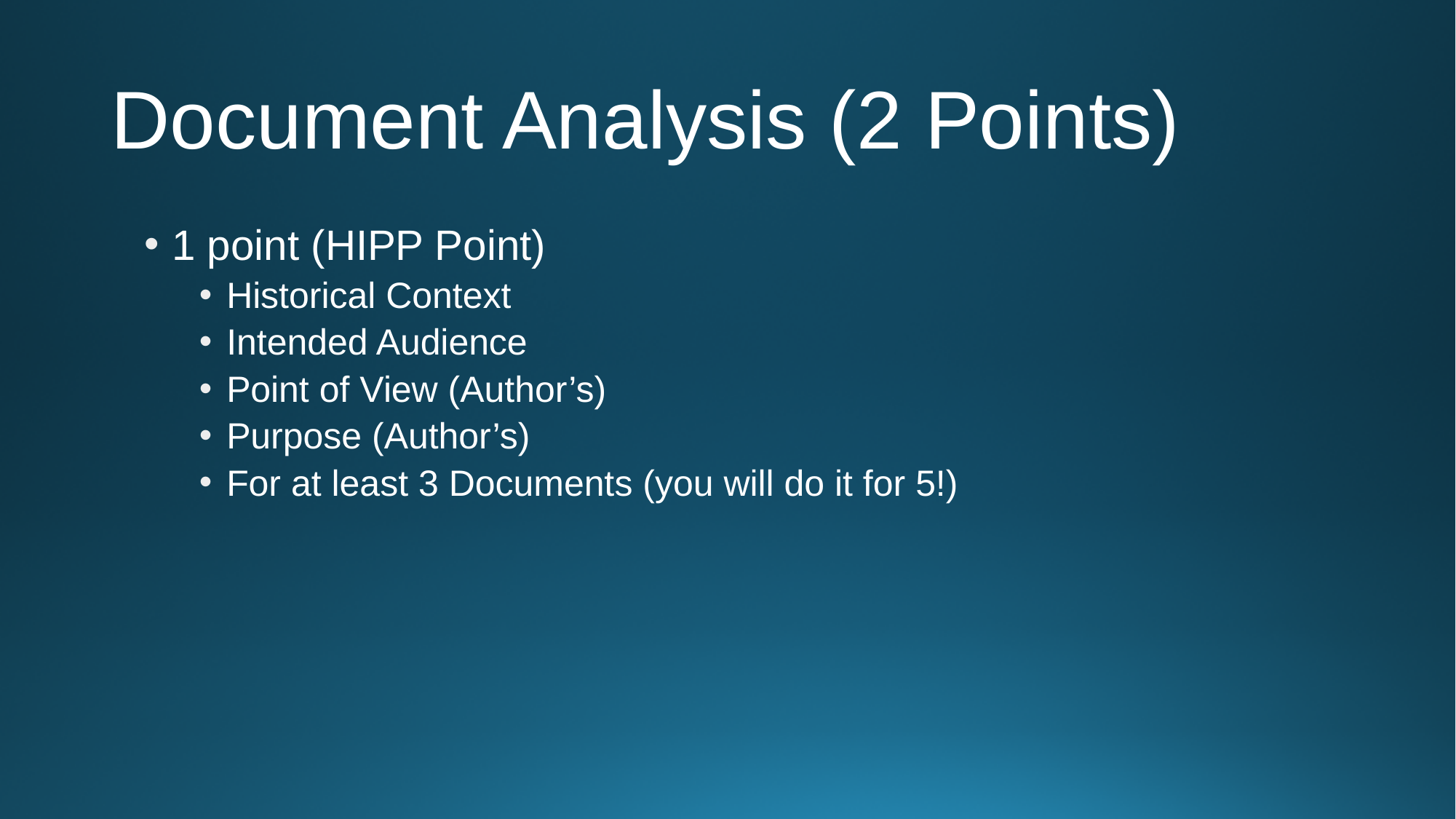

# Document Analysis (2 Points)
1 point (HIPP Point)
Historical Context
Intended Audience
Point of View (Author’s)
Purpose (Author’s)
For at least 3 Documents (you will do it for 5!)